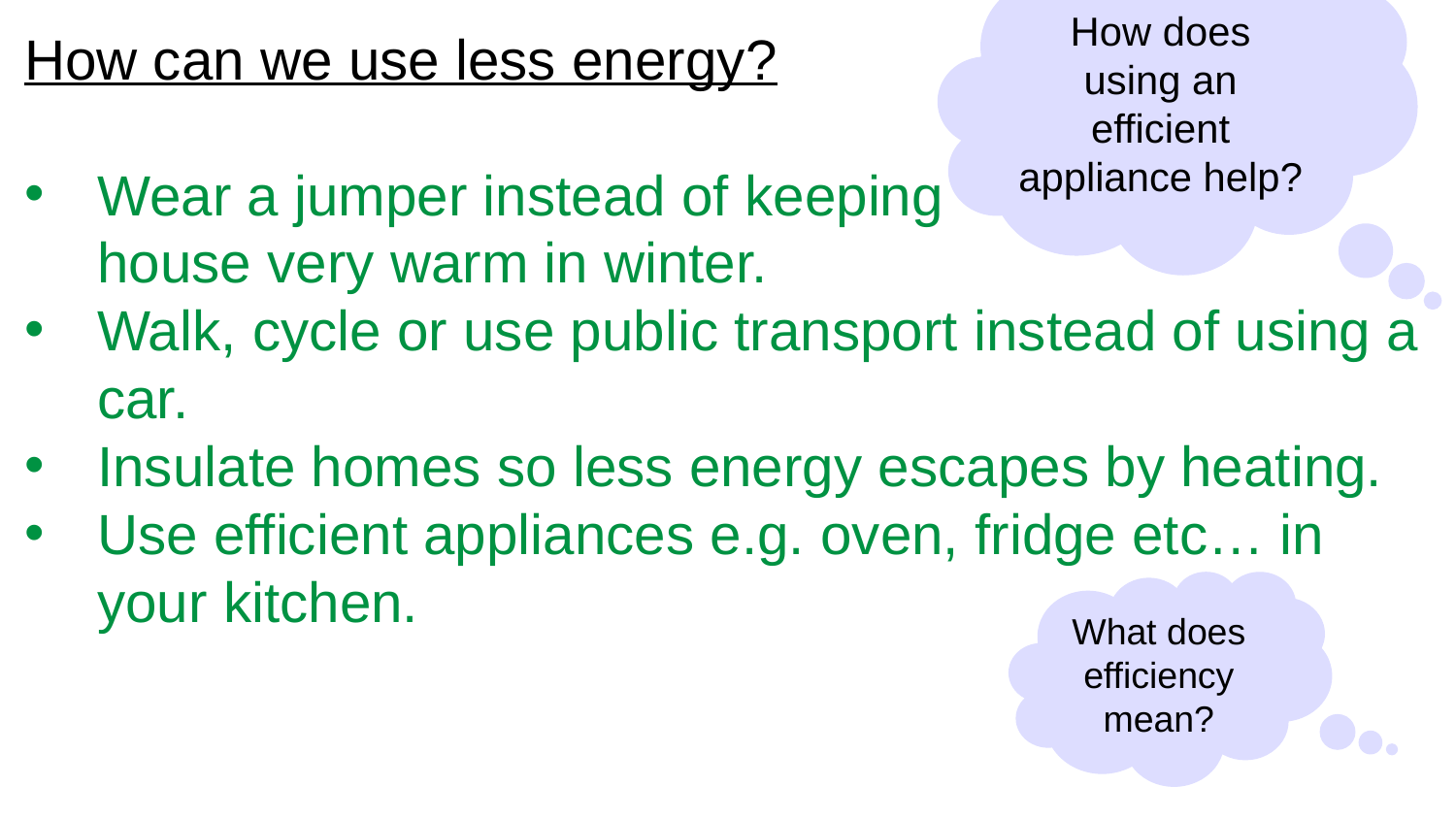

How does using an efficient appliance help?
How can we use less energy?

Wear a jumper instead of keeping                      house very warm in winter.
Walk, cycle or use public transport instead of using a car.
Insulate homes so less energy escapes by heating.
Use efficient appliances e.g. oven, fridge etc… in your kitchen.
What does efficiency mean?